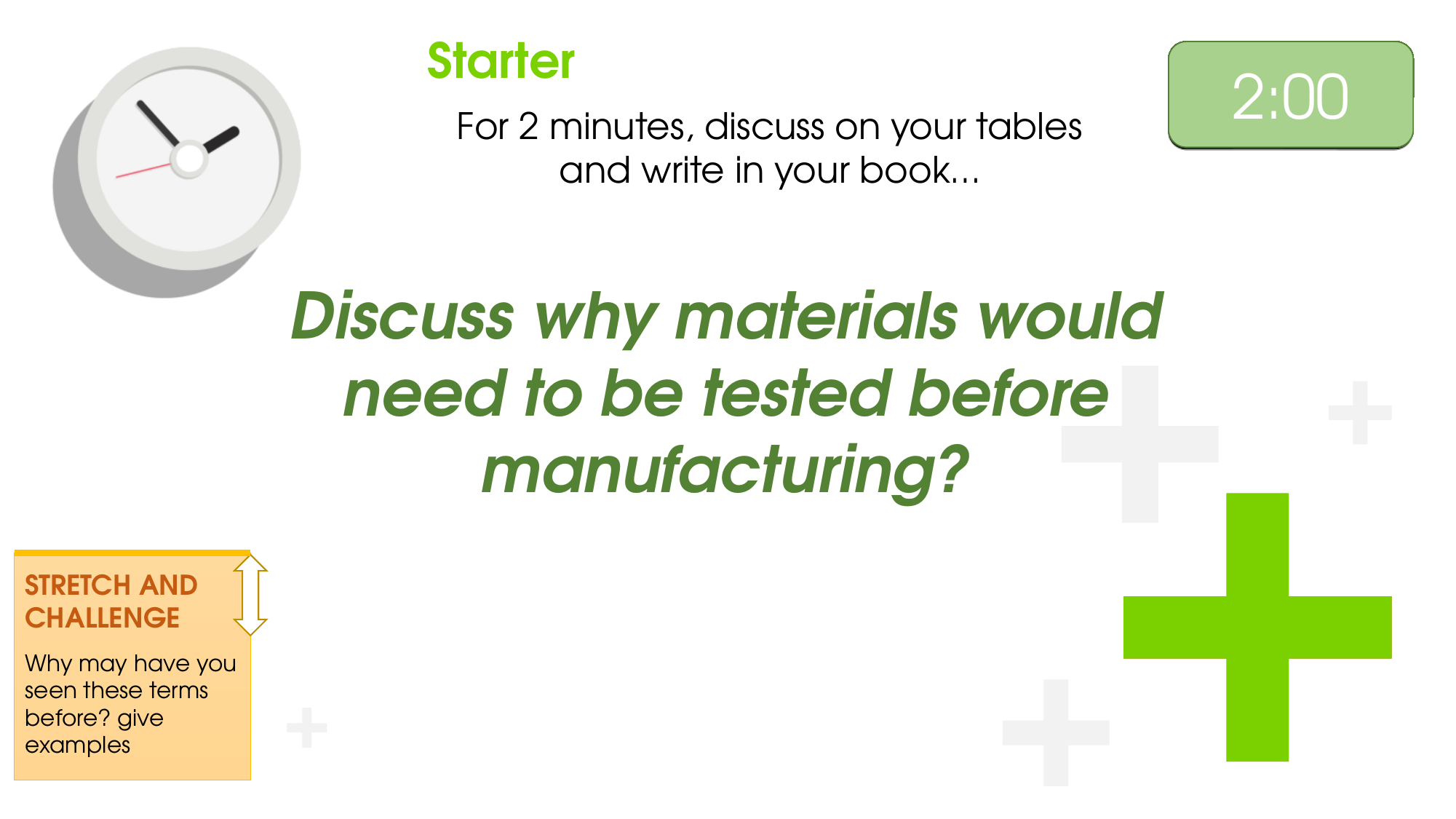

Starter
0:00
0:01
0:02
0:03
0:04
0:05
0:06
0:07
0:08
0:09
0:10
0:11
0:12
0:13
0:14
0:15
0:16
0:17
0:18
0:19
0:20
0:21
0:22
0:23
0:24
0:25
0:26
0:27
0:28
0:29
0:30
0:31
0:32
0:33
0:34
0:35
0:36
0:37
0:38
0:39
0:40
0:41
0:42
0:43
0:44
0:45
0:46
0:47
0:48
0:49
0:50
0:51
0:52
0:53
0:54
0:55
0:56
0:57
0:58
0:59
1:00
1:01
1:02
1:03
1:04
1:05
1:06
1:07
1:08
1:09
1:10
1:11
1:12
1:13
1:14
1:15
1:16
1:17
1:18
1:19
1:20
1:21
1:22
1:23
1:24
1:25
1:26
1:27
1:28
1:29
1:30
1:31
1:32
1:33
1:34
1:35
1:36
1:37
1:38
1:39
1:40
1:41
1:42
1:43
1:44
1:45
1:46
1:47
1:48
1:49
1:50
1:51
1:52
1:53
1:54
1:55
1:56
1:57
1:58
1:59
2:00
For 2 minutes, discuss on your tables and write in your book…
Discuss why materials would need to be tested before manufacturing?

STRETCH AND CHALLENGE
Why may have you seen these terms before? give examples